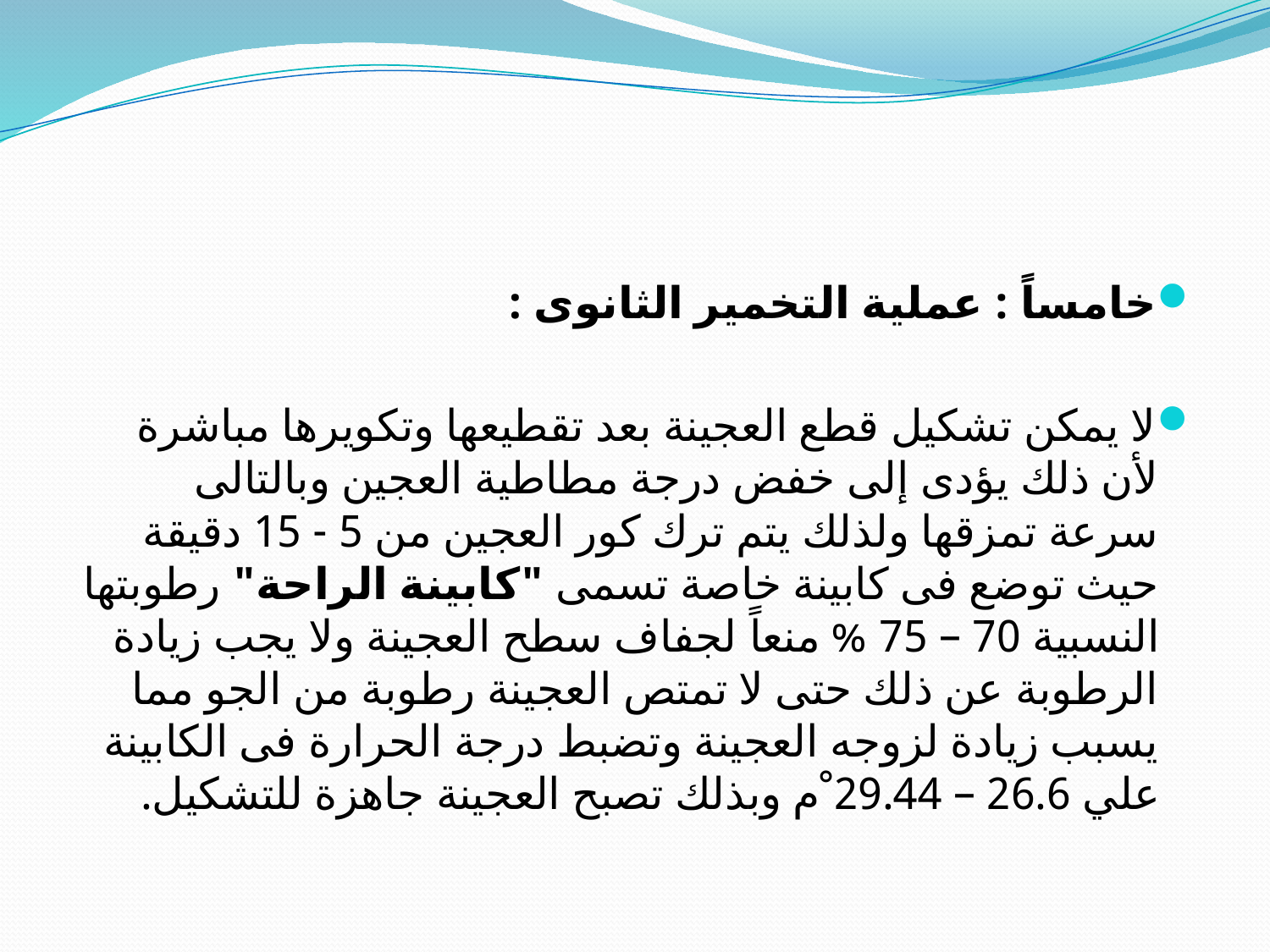

#
خامساً : عملية التخمير الثانوى :

لا يمكن تشكيل قطع العجينة بعد تقطيعها وتكويرها مباشرة لأن ذلك يؤدى إلى خفض درجة مطاطية العجين وبالتالى سرعة تمزقها ولذلك يتم ترك كور العجين من 5 - 15 دقيقة حيث توضع فى كابينة خاصة تسمى "كابينة الراحة" رطوبتها النسبية 70 – 75 % منعاً لجفاف سطح العجينة ولا يجب زيادة الرطوبة عن ذلك حتى لا تمتص العجينة رطوبة من الجو مما يسبب زيادة لزوجه العجينة وتضبط درجة الحرارة فى الكابينة علي 26.6 – 29.44 ْم وبذلك تصبح العجينة جاهزة للتشكيل.